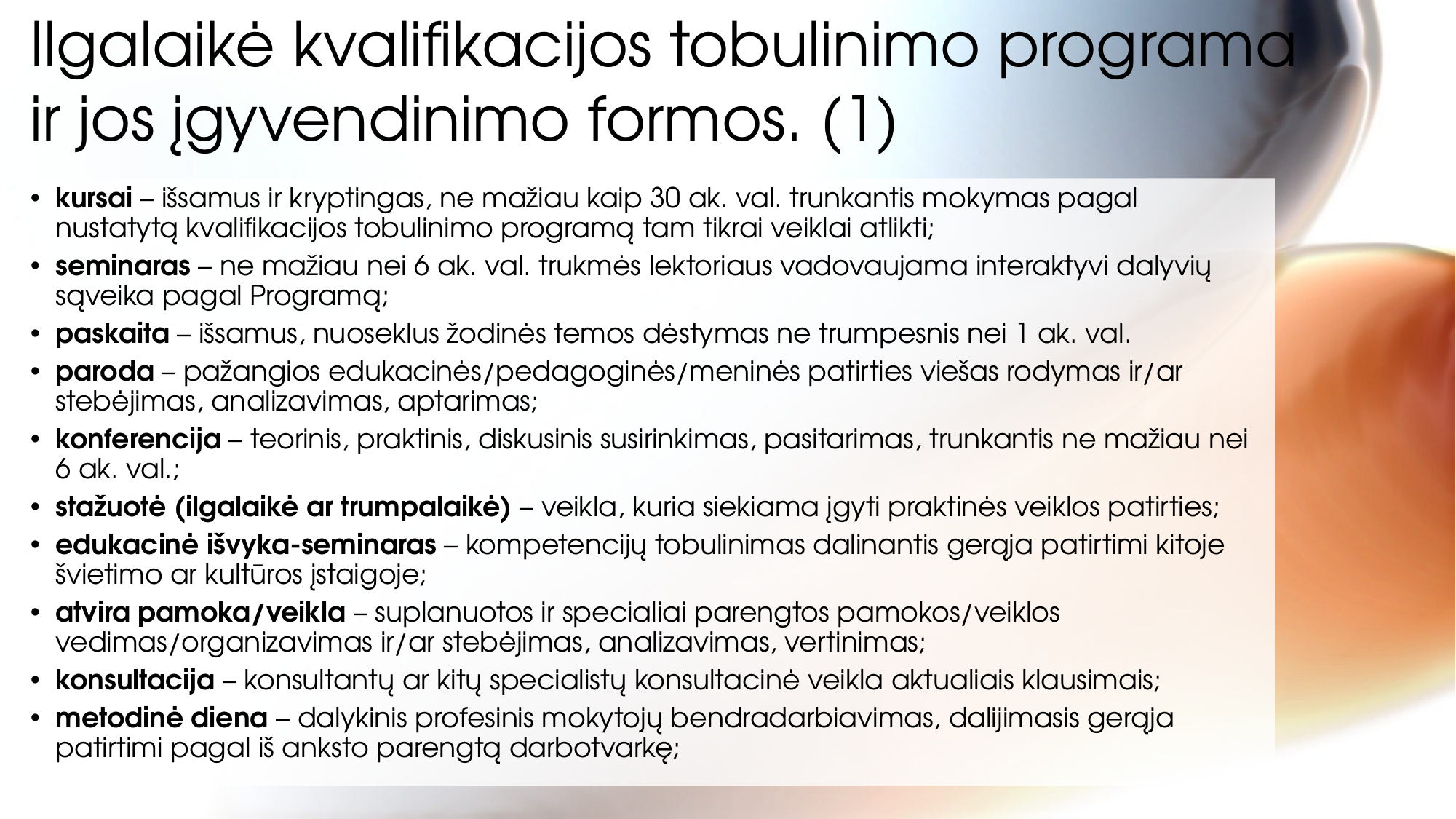

# Ilgalaikė kvalifikacijos tobulinimo programa ir jos įgyvendinimo formos. (1)
kursai – išsamus ir kryptingas, ne mažiau kaip 30 ak. val. trunkantis mokymas pagal nustatytą kvalifikacijos tobulinimo programą tam tikrai veiklai atlikti;
seminaras – ne mažiau nei 6 ak. val. trukmės lektoriaus vadovaujama interaktyvi dalyvių sąveika pagal Programą;
paskaita – išsamus, nuoseklus žodinės temos dėstymas ne trumpesnis nei 1 ak. val.
paroda – pažangios edukacinės/pedagoginės/meninės patirties viešas rodymas ir/ar stebėjimas, analizavimas, aptarimas;
konferencija – teorinis, praktinis, diskusinis susirinkimas, pasitarimas, trunkantis ne mažiau nei 6 ak. val.;
stažuotė (ilgalaikė ar trumpalaikė) – veikla, kuria siekiama įgyti praktinės veiklos patirties;
edukacinė išvyka-seminaras – kompetencijų tobulinimas dalinantis gerąja patirtimi kitoje švietimo ar kultūros įstaigoje;
atvira pamoka/veikla – suplanuotos ir specialiai parengtos pamokos/veiklos vedimas/organizavimas ir/ar stebėjimas, analizavimas, vertinimas;
konsultacija – konsultantų ar kitų specialistų konsultacinė veikla aktualiais klausimais;
metodinė diena – dalykinis profesinis mokytojų bendradarbiavimas, dalijimasis gerąja patirtimi pagal iš anksto parengtą darbotvarkę;